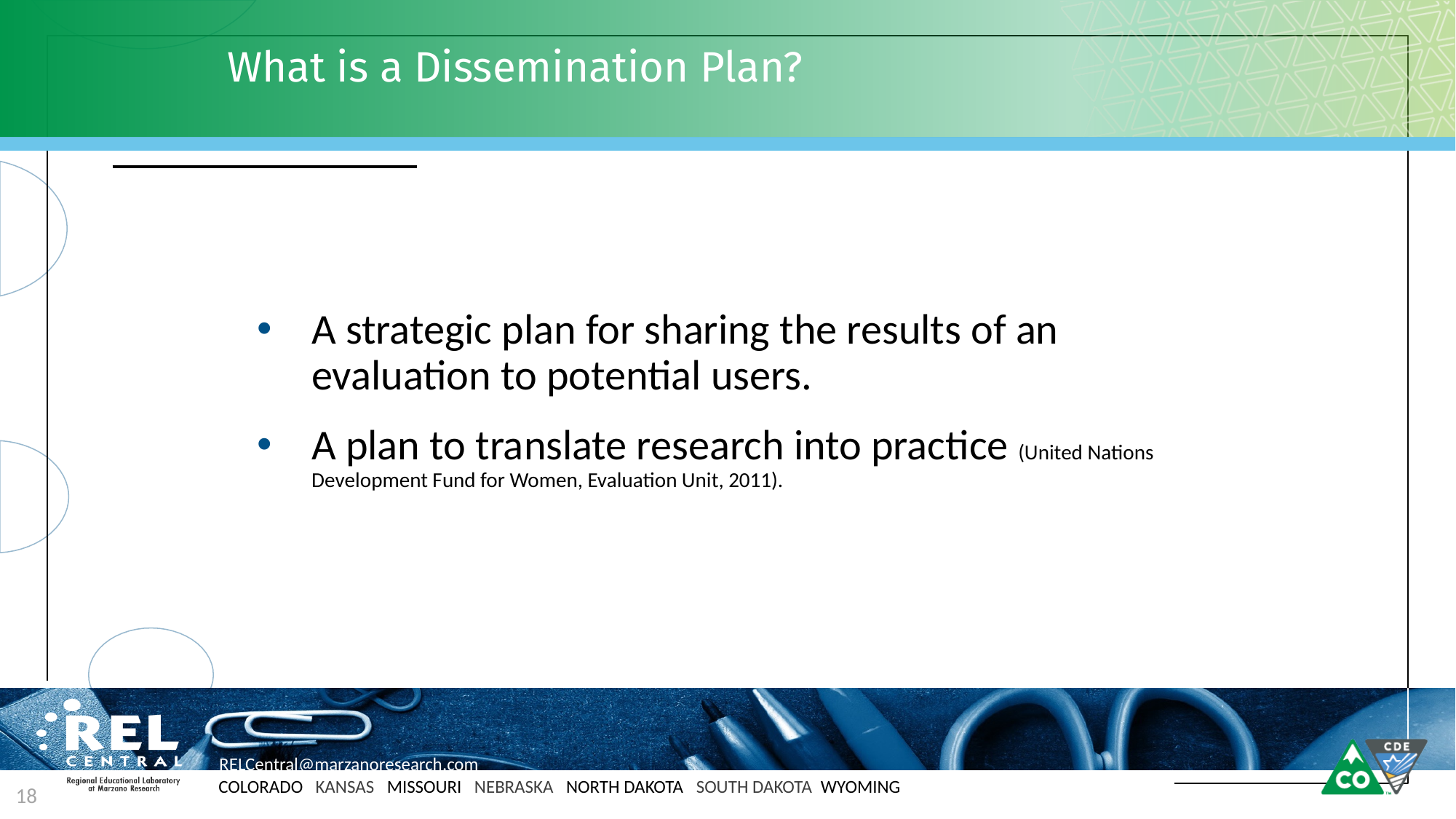

# What is a Dissemination Plan?
A strategic plan for sharing the results of an evaluation to potential users.
A plan to translate research into practice (United Nations Development Fund for Women, Evaluation Unit, 2011).

18